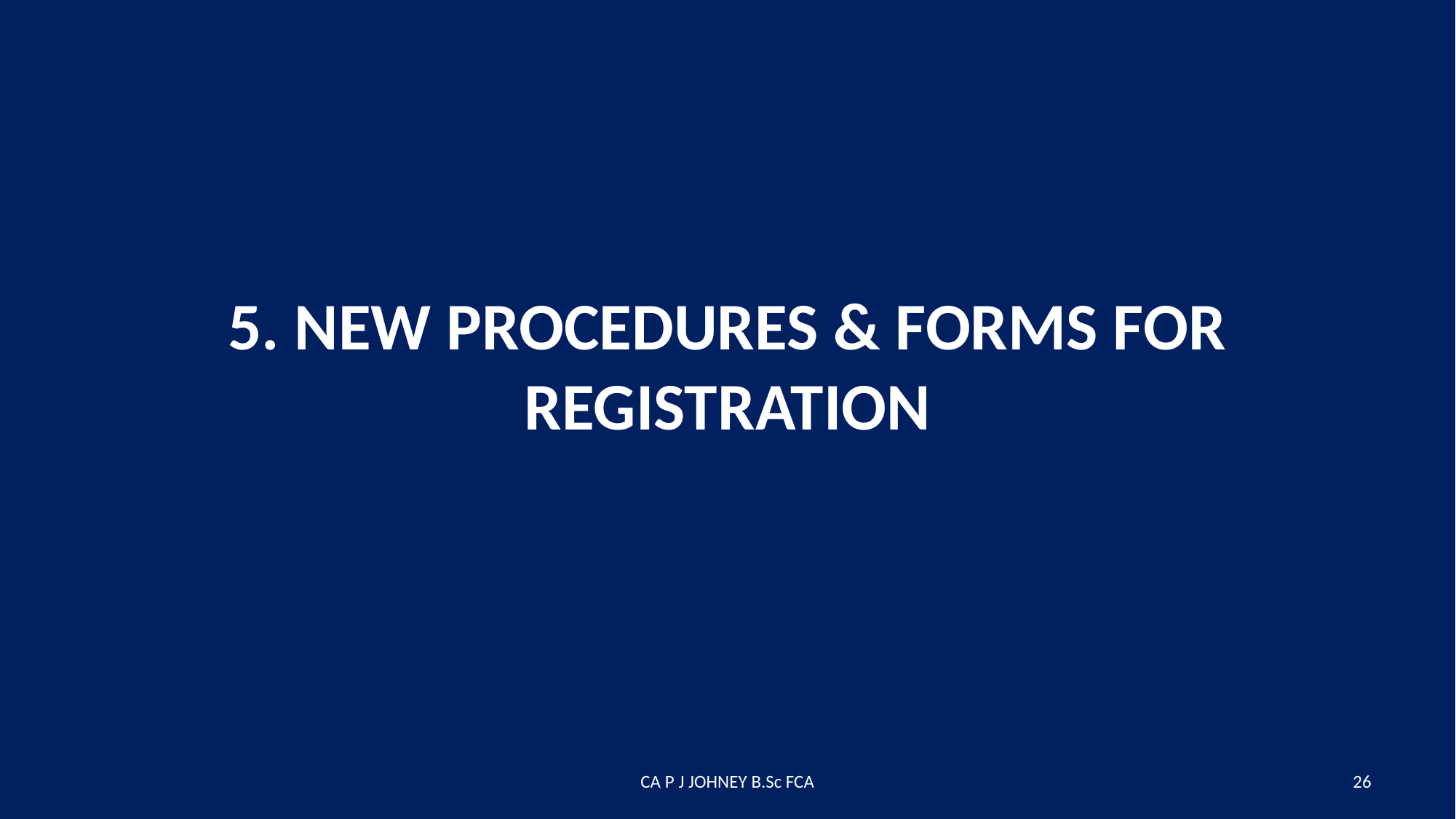

#
5. NEW PROCEDURES & FORMS FOR REGISTRATION

CA P J JOHNEY B.Sc FCA
26